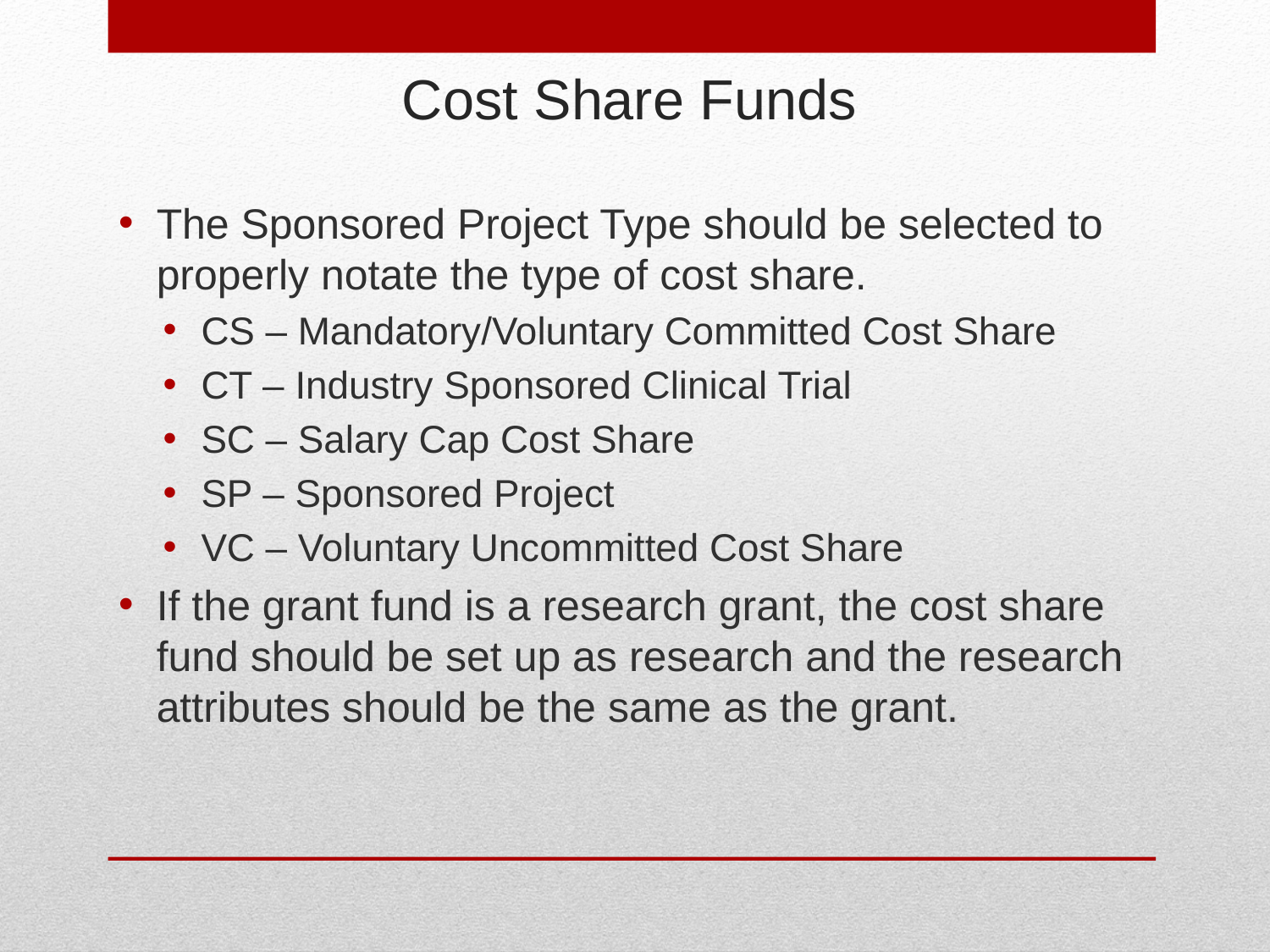

# Cost Share Funds
The Sponsored Project Type should be selected to properly notate the type of cost share.
CS – Mandatory/Voluntary Committed Cost Share
CT – Industry Sponsored Clinical Trial
SC – Salary Cap Cost Share
SP – Sponsored Project
VC – Voluntary Uncommitted Cost Share
If the grant fund is a research grant, the cost share fund should be set up as research and the research attributes should be the same as the grant.